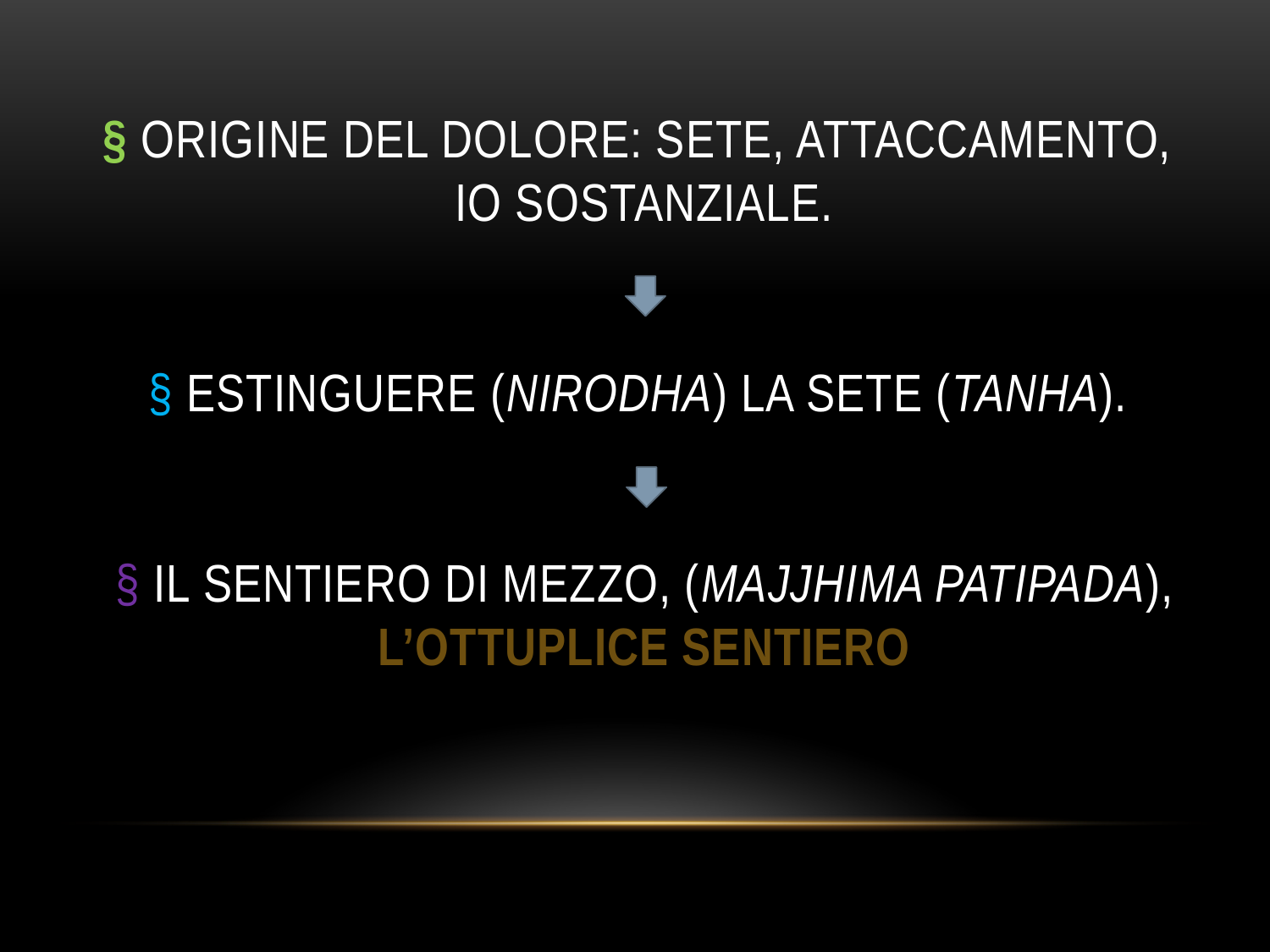

# § origine del dolore: sete, attaccamento, io sostanziale. § estinguere (nirodha) la sete (tanha). § il sentiero di mezzo, (Majjhima Patipada), l’ottuplice sentiero